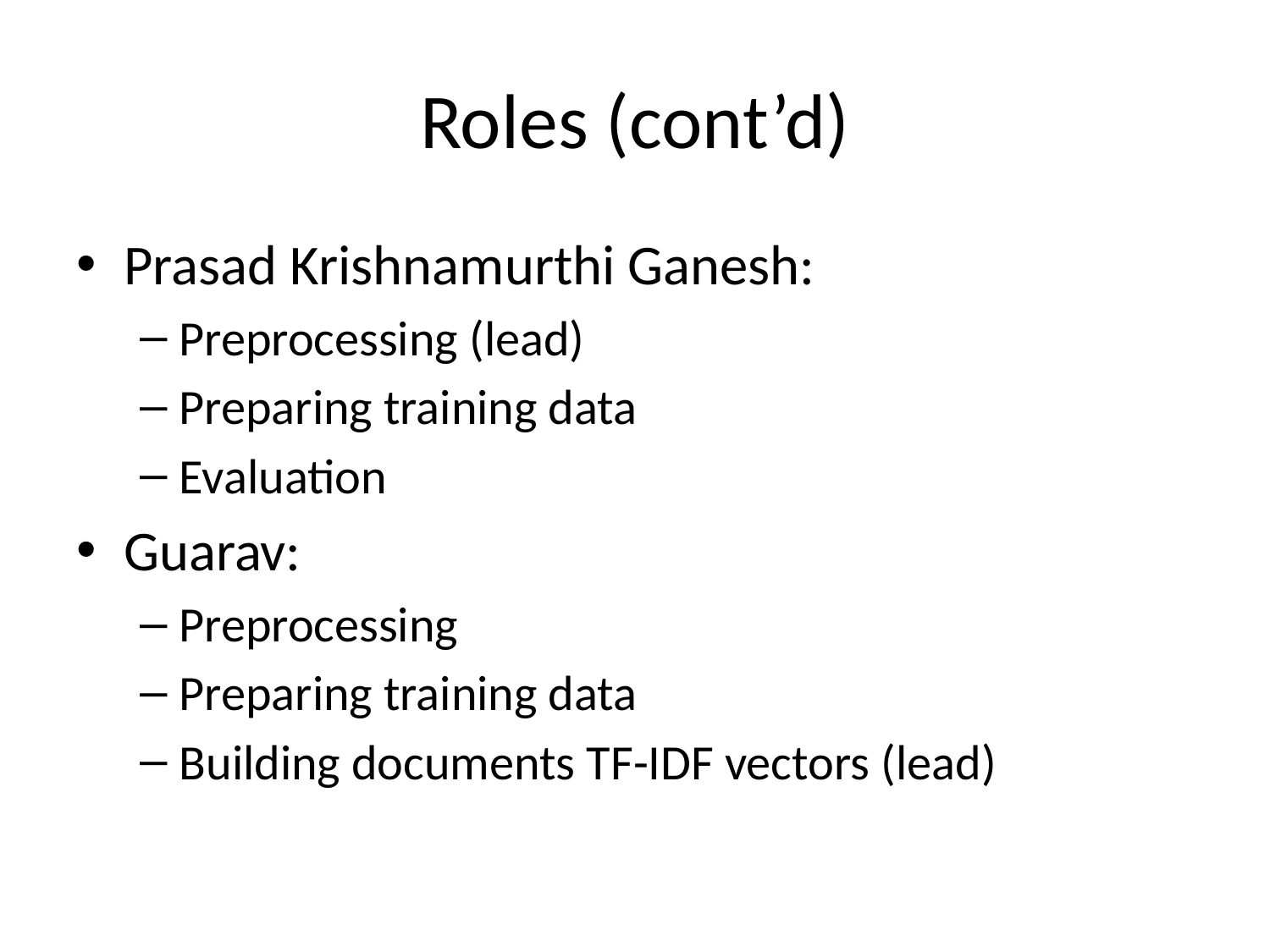

# Roles (cont’d)
Prasad Krishnamurthi Ganesh:
Preprocessing (lead)
Preparing training data
Evaluation
Guarav:
Preprocessing
Preparing training data
Building documents TF-IDF vectors (lead)